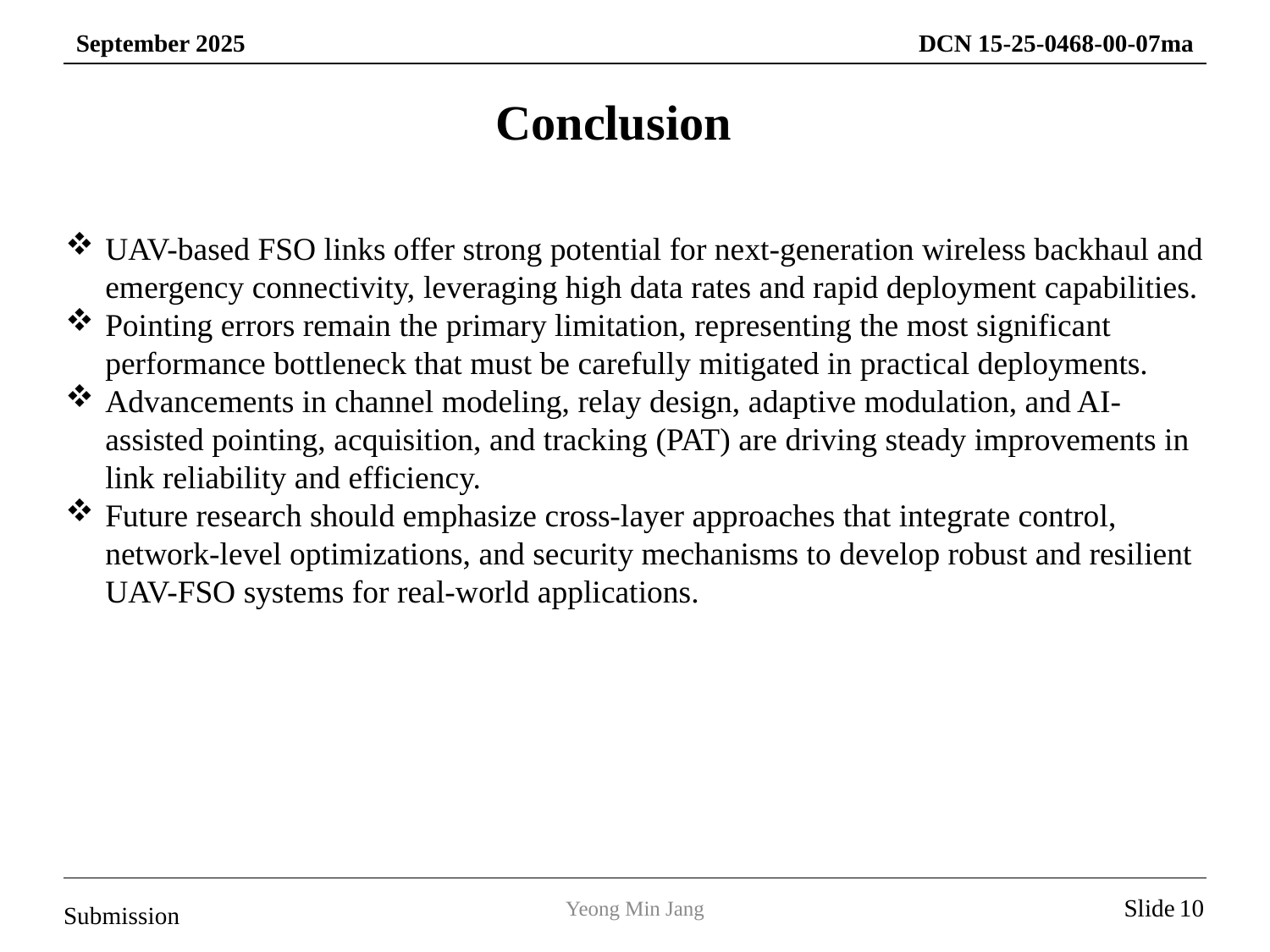

Conclusion
UAV-based FSO links offer strong potential for next-generation wireless backhaul and emergency connectivity, leveraging high data rates and rapid deployment capabilities.
Pointing errors remain the primary limitation, representing the most significant performance bottleneck that must be carefully mitigated in practical deployments.
Advancements in channel modeling, relay design, adaptive modulation, and AI-assisted pointing, acquisition, and tracking (PAT) are driving steady improvements in link reliability and efficiency.
Future research should emphasize cross-layer approaches that integrate control, network-level optimizations, and security mechanisms to develop robust and resilient UAV-FSO systems for real-world applications.